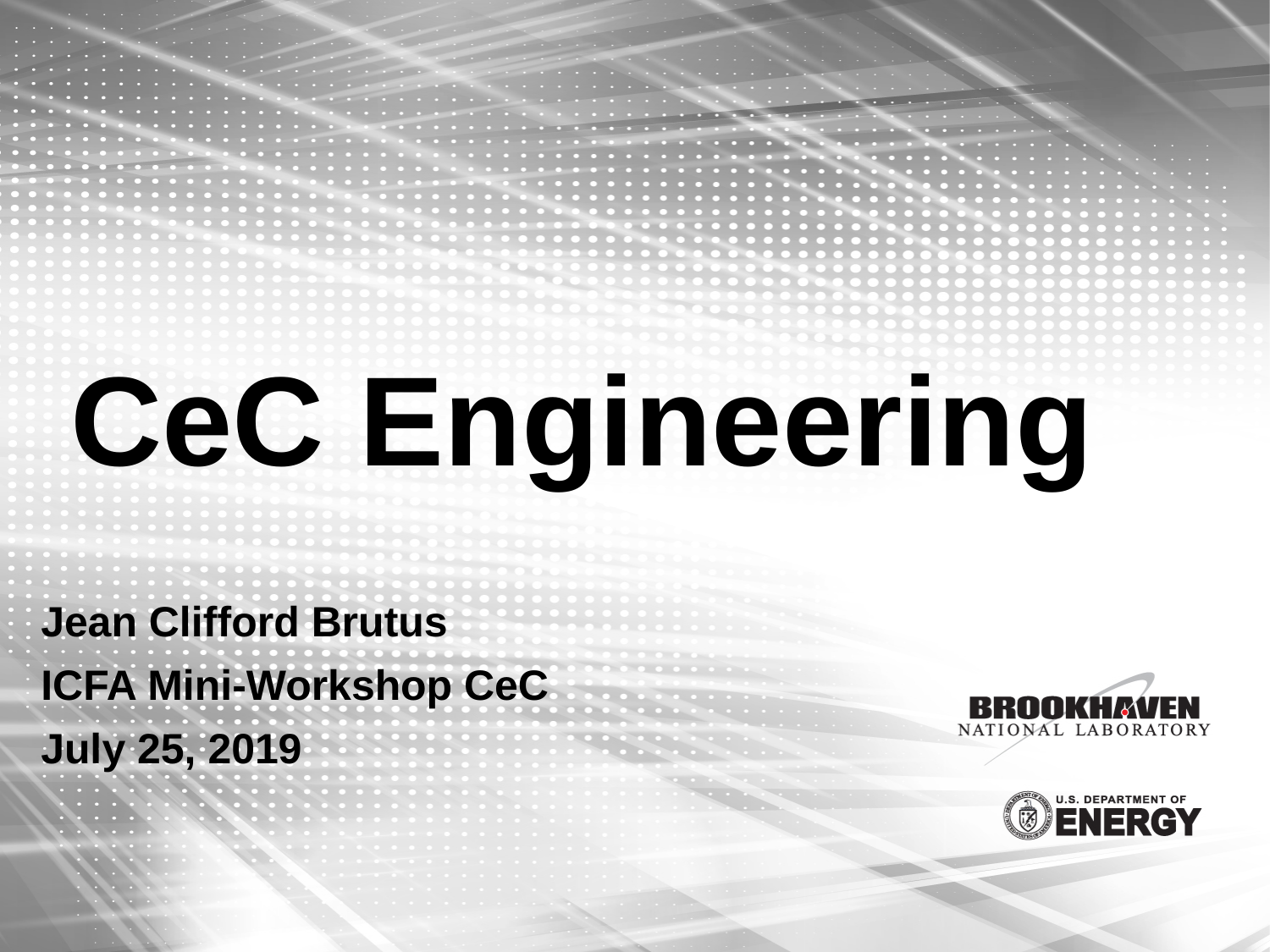

# CeC Engineering
Jean Clifford Brutus
ICFA Mini-Workshop CeC
July 25, 2019